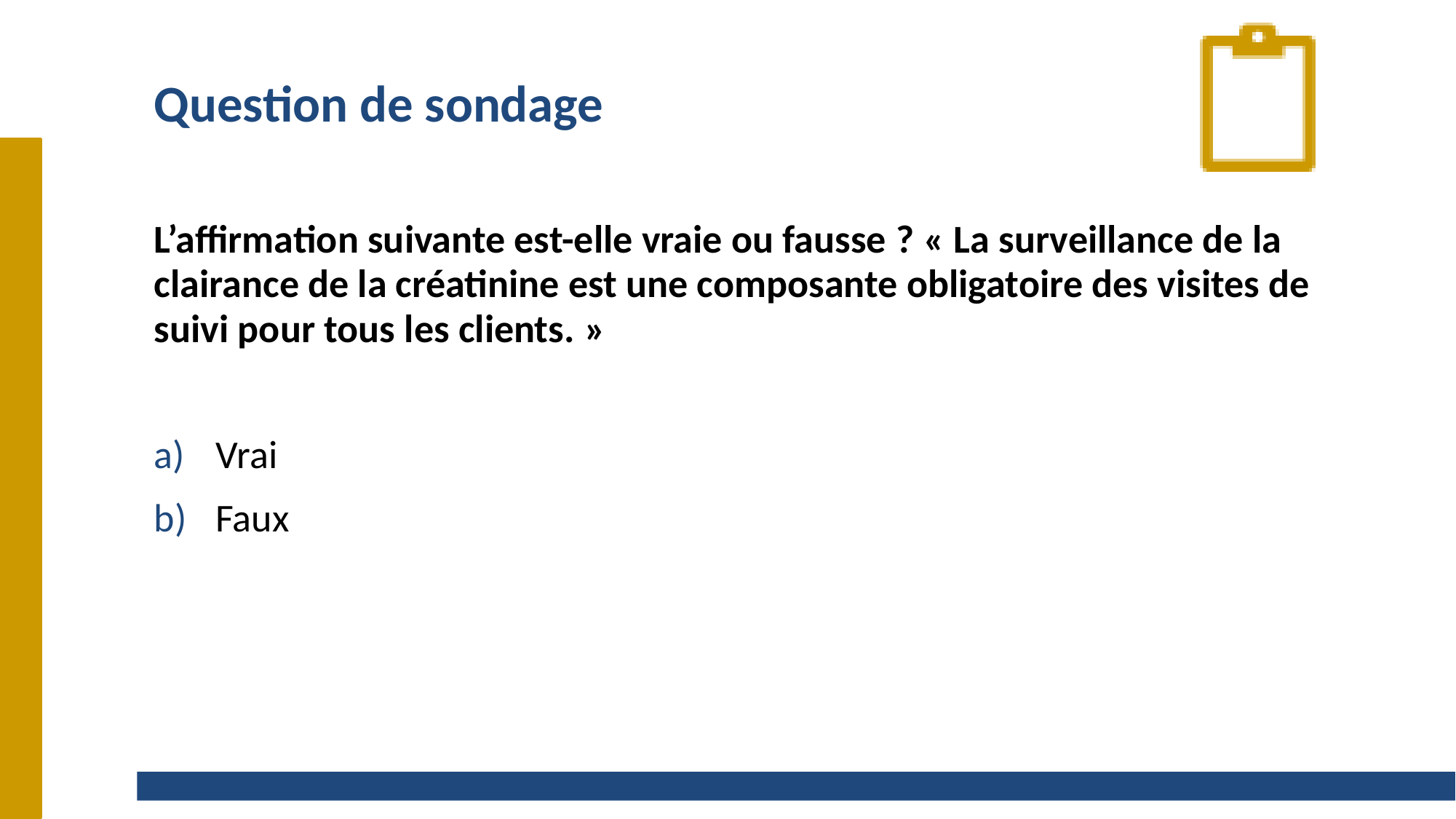

# Question de sondage
L’affirmation suivante est-elle vraie ou fausse ? « La surveillance de la clairance de la créatinine est une composante obligatoire des visites de suivi pour tous les clients. »

Vrai
Faux